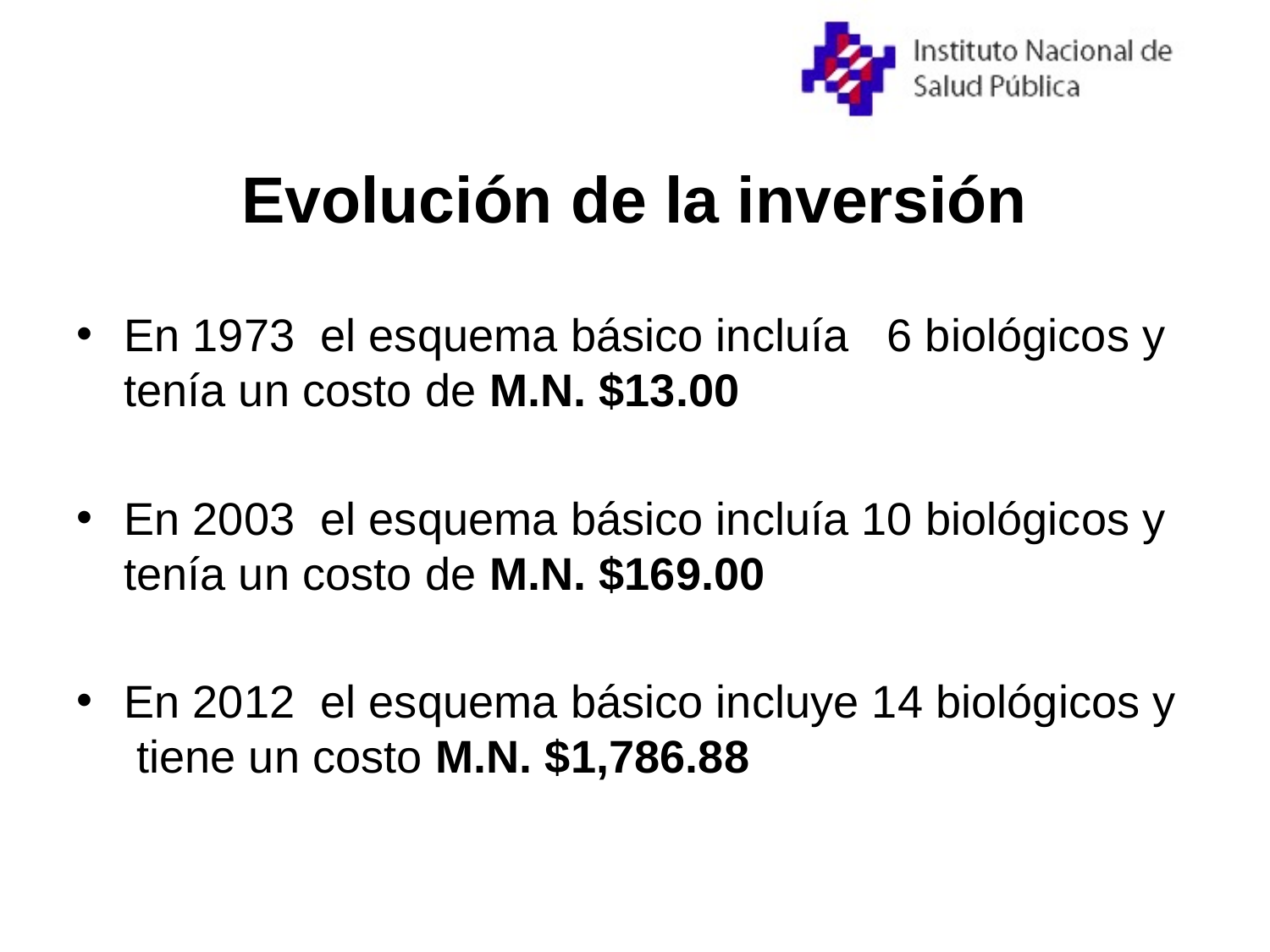

# Evolución de la inversión
En 1973  el esquema básico incluía   6 biológicos y tenía un costo de M.N. $13.00

En 2003  el esquema básico incluía 10 biológicos y tenía un costo de M.N. $169.00

En 2012  el esquema básico incluye 14 biológicos y   tiene un costo M.N. $1,786.88